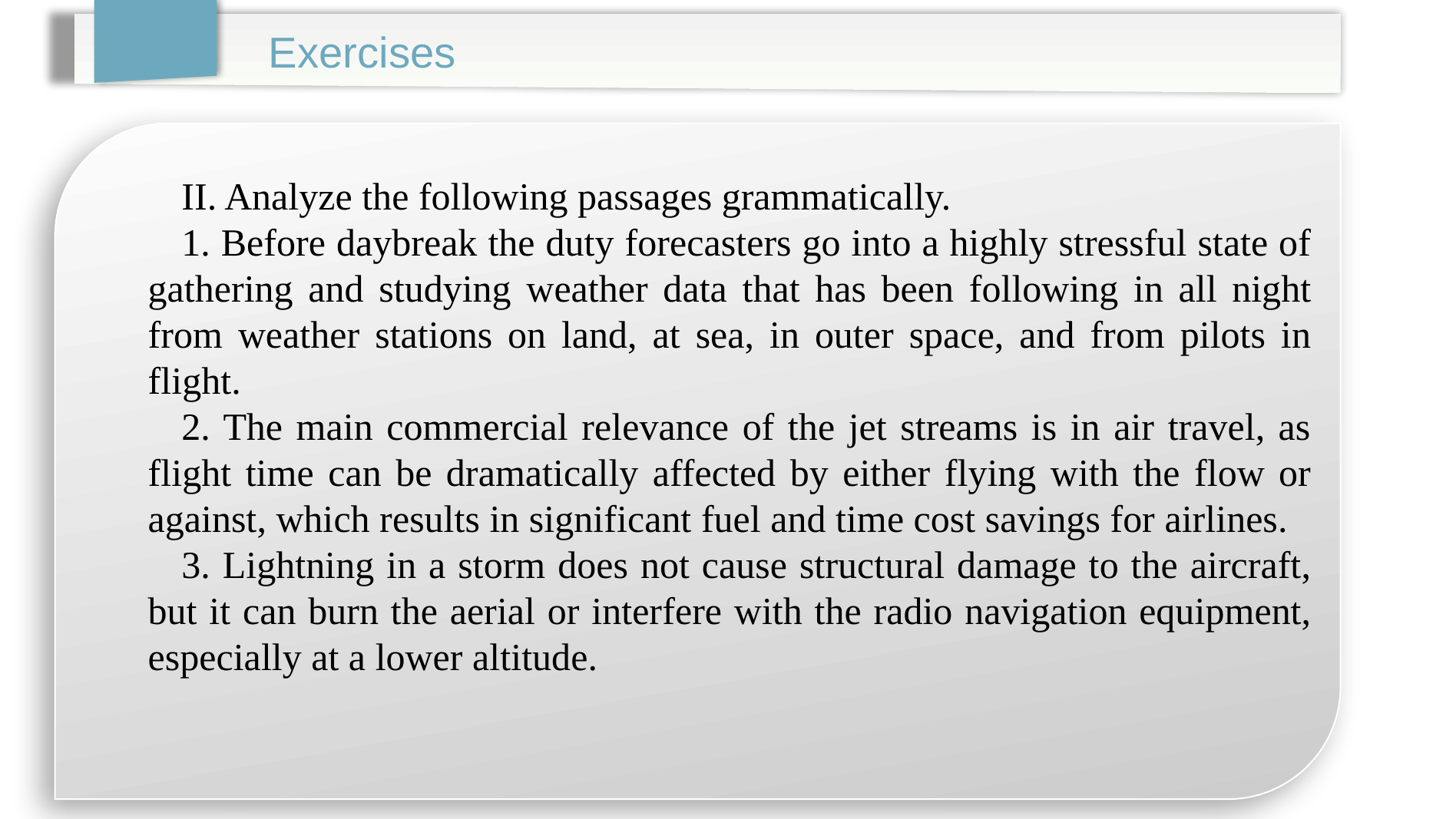

Exercises

II. Analyze the following passages grammatically.
1. Before daybreak the duty forecasters go into a highly stressful state of gathering and studying weather data that has been following in all night from weather stations on land, at sea, in outer space, and from pilots in flight.
2. The main commercial relevance of the jet streams is in air travel, as flight time can be dramatically affected by either flying with the flow or against, which results in significant fuel and time cost savings for airlines.
3. Lightning in a storm does not cause structural damage to the aircraft, but it can burn the aerial or interfere with the radio navigation equipment, especially at a lower altitude.